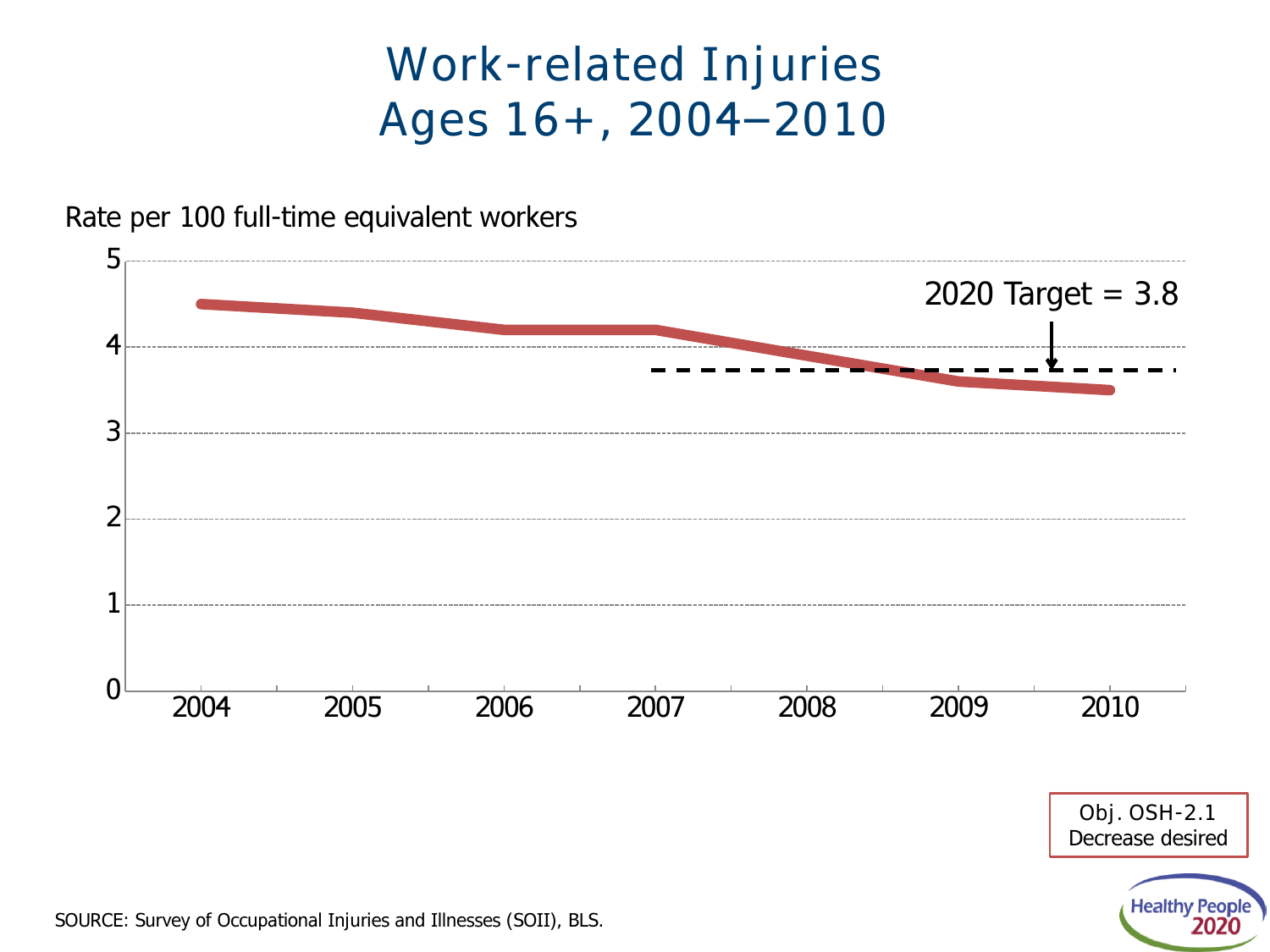

# Work-related Injuries Ages 16+, 2004–2010
Rate per 100 full-time equivalent workers

### Chart

| Category | All Industry |
|---|---|
| 2004 | 4.5 |
| 2005 | 4.4 |
| 2006 | 4.2 |
| 2007 | 4.2 |
| 2008 | 3.9 |
| 2009 | 3.6 |
| 2010 | 3.5 |
2020 Target = 3.8
Obj. OSH-2.1
Decrease desired
SOURCE: Survey of Occupational Injuries and Illnesses (SOII), BLS.